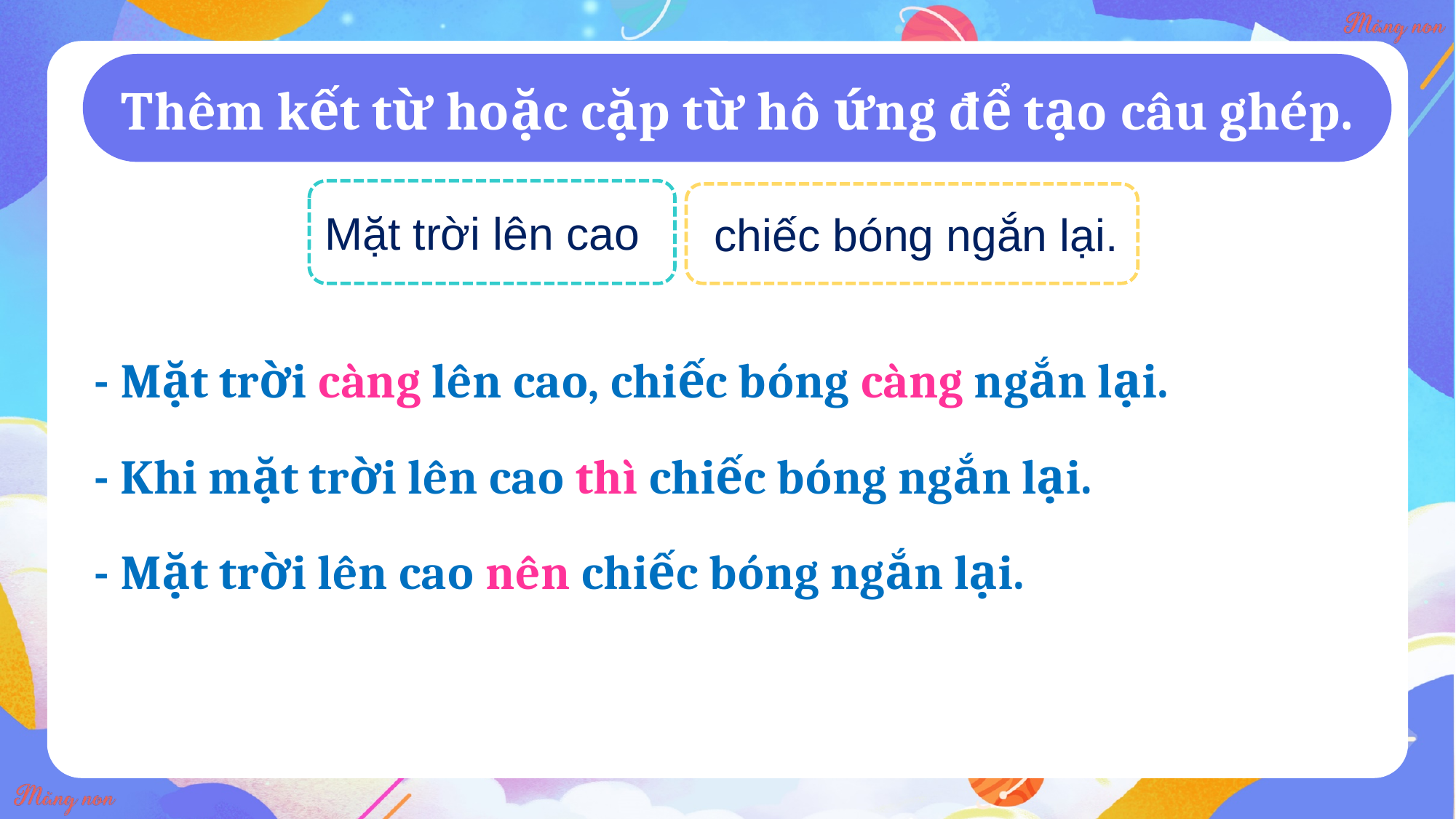

Thêm kết từ hoặc cặp từ hô ứng để tạo câu ghép.
Mặt trời lên cao
 chiếc bóng ngắn lại.
- Mặt trời càng lên cao, chiếc bóng càng ngắn lại.
- Khi mặt trời lên cao thì chiếc bóng ngắn lại.
- Mặt trời lên cao nên chiếc bóng ngắn lại.